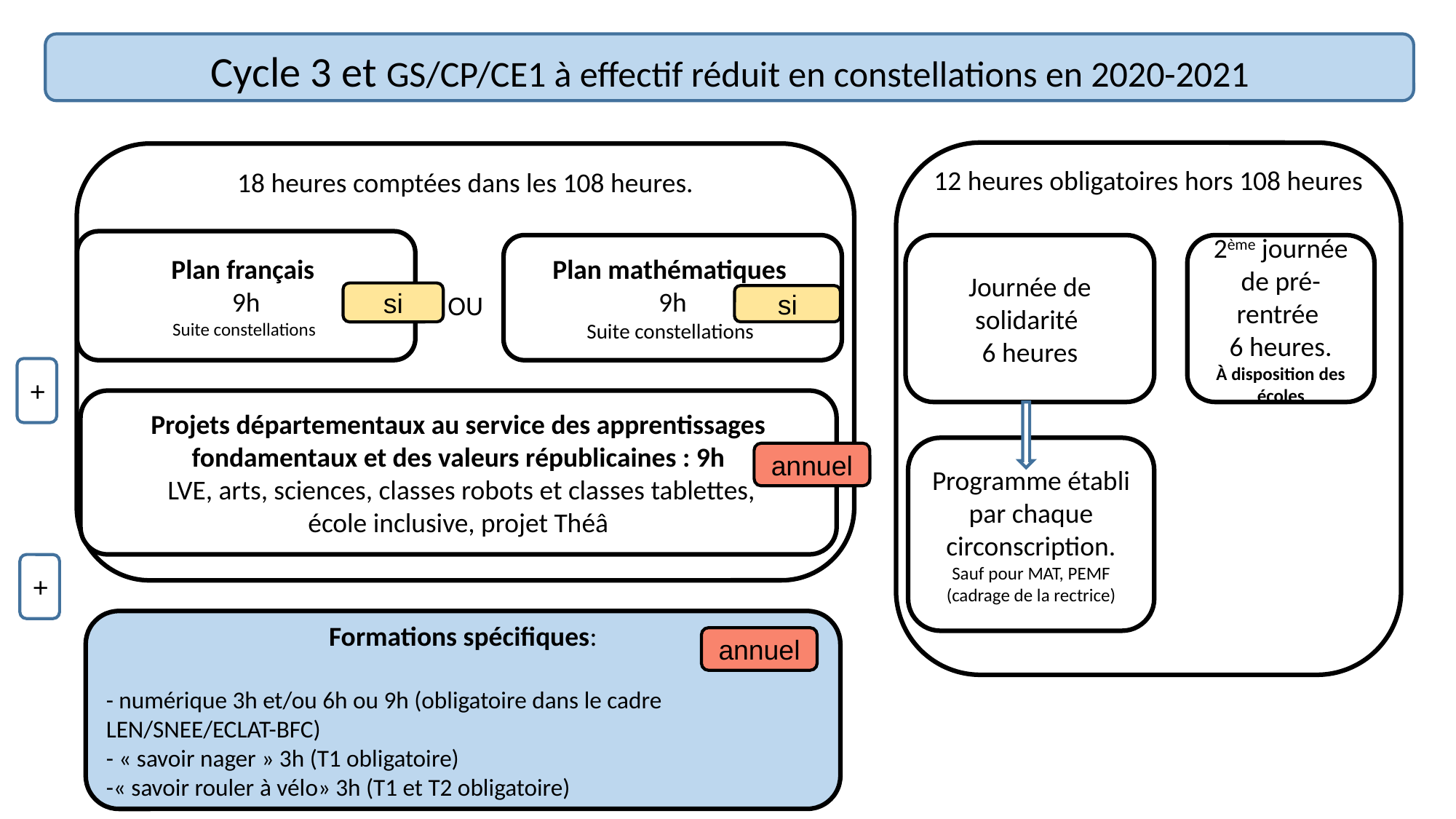

Cycle 3 et GS/CP/CE1 à effectif réduit en constellations en 2020-2021
12 heures obligatoires hors 108 heures

18 heures comptées dans les 108 heures.

Plan français
9h
Suite constellations
Plan mathématiques
9h
Suite constellations
Journée de solidarité
6 heures
2ème journée de pré-rentrée
6 heures.
À disposition des écoles
si
OU
si
+
Projets départementaux au service des apprentissages fondamentaux et des valeurs républicaines : 9h
 LVE, arts, sciences, classes robots et classes tablettes,
école inclusive, projet Théâ

Programme établi par chaque circonscription.
Sauf pour MAT, PEMF (cadrage de la rectrice)
annuel
+
Formations spécifiques:

- numérique 3h et/ou 6h ou 9h (obligatoire dans le cadre LEN/SNEE/ECLAT-BFC)
- « savoir nager » 3h (T1 obligatoire)
-« savoir rouler à vélo» 3h (T1 et T2 obligatoire)
annuel